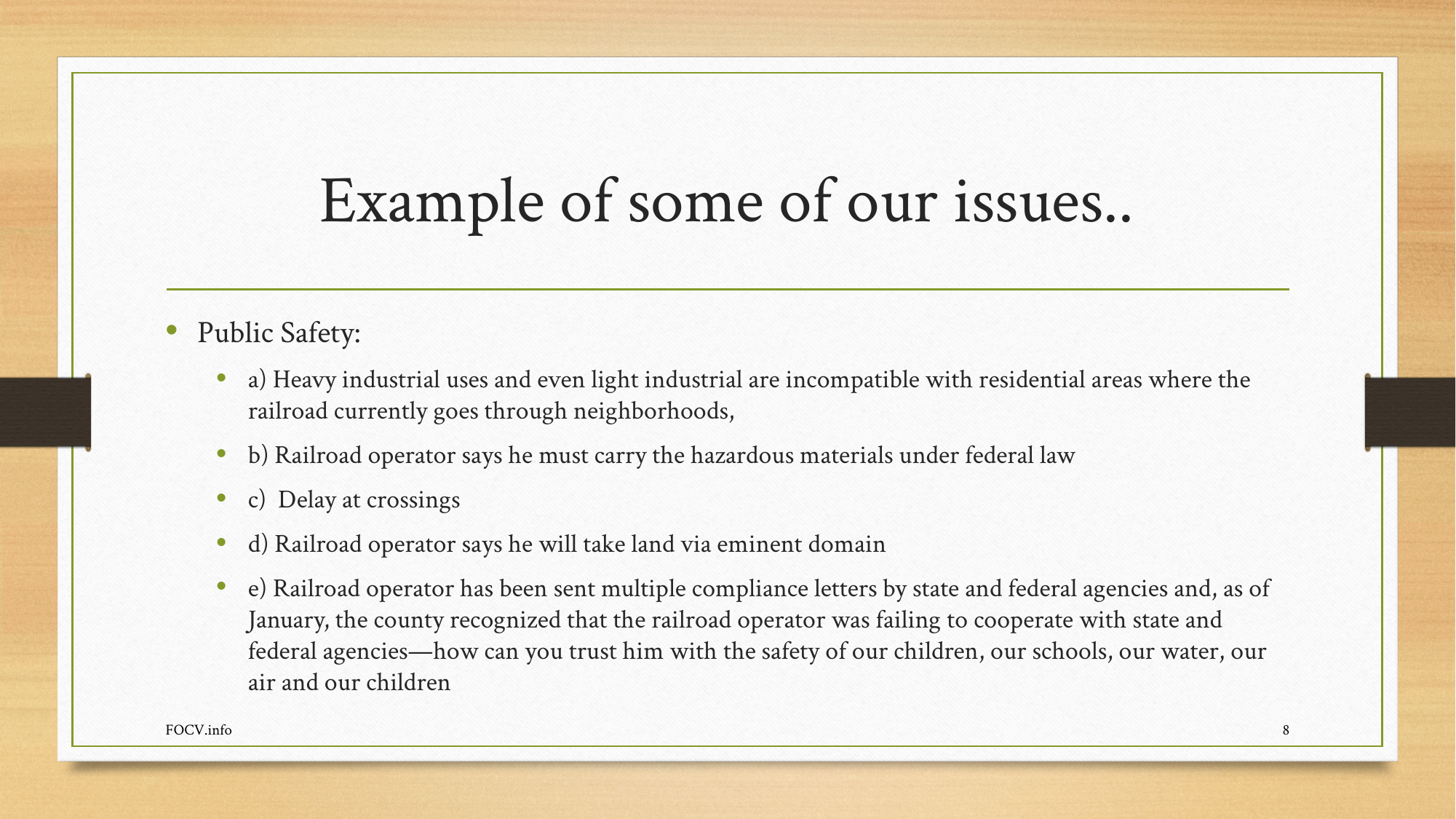

# Example of some of our issues..
Public Safety:
a) Heavy industrial uses and even light industrial are incompatible with residential areas where the railroad currently goes through neighborhoods,
b) Railroad operator says he must carry the hazardous materials under federal law
c)  Delay at crossings
d) Railroad operator says he will take land via eminent domain
e) Railroad operator has been sent multiple compliance letters by state and federal agencies and, as of January, the county recognized that the railroad operator was failing to cooperate with state and federal agencies—how can you trust him with the safety of our children, our schools, our water, our air and our children
FOCV.info
8